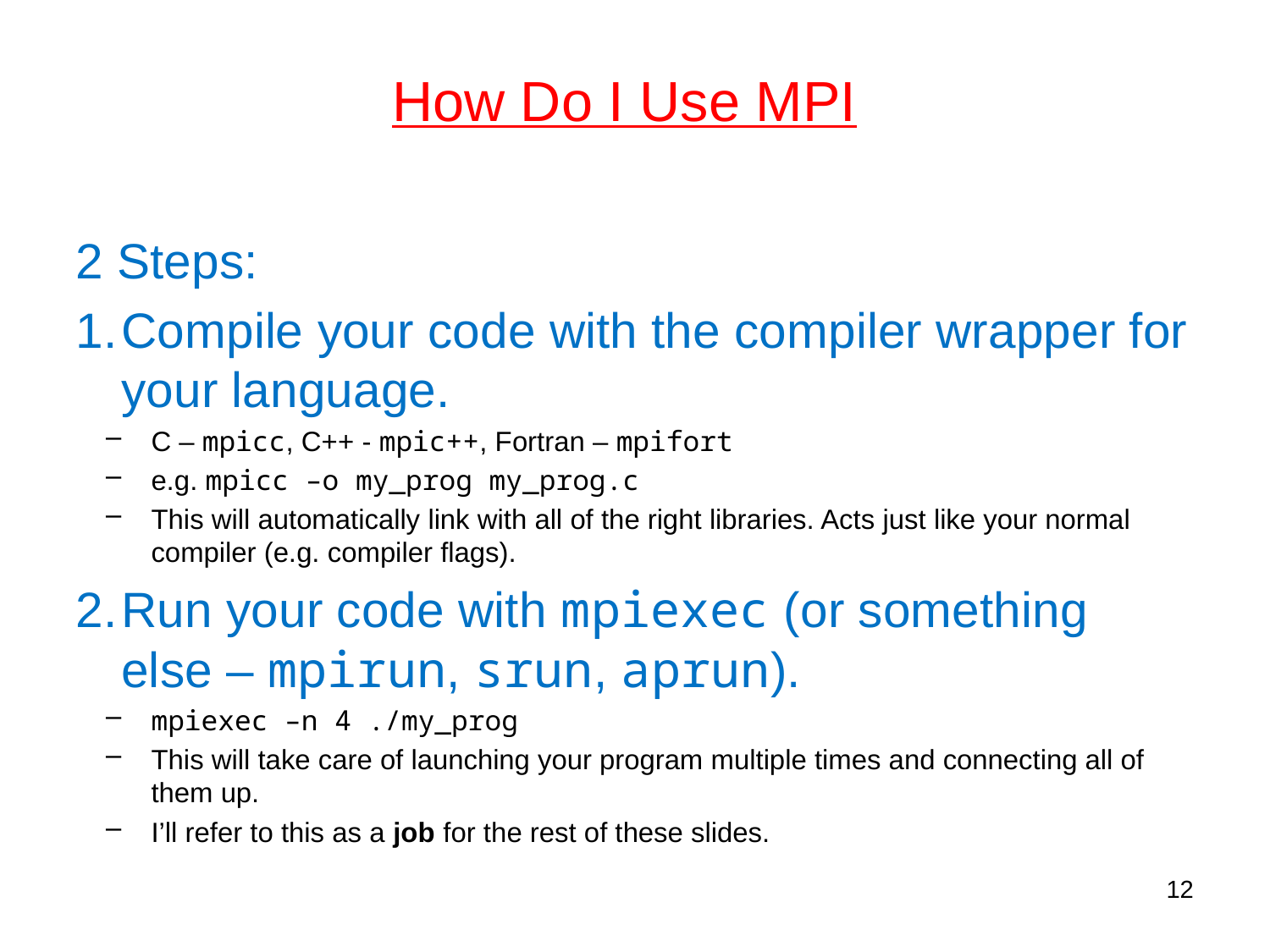

# How Do I Use MPI
2 Steps:
Compile your code with the compiler wrapper for your language.
C – mpicc, C++ - mpic++, Fortran – mpifort
e.g. mpicc –o my_prog my_prog.c
This will automatically link with all of the right libraries. Acts just like your normal compiler (e.g. compiler flags).
Run your code with mpiexec (or something else – mpirun, srun, aprun).
mpiexec –n 4 ./my_prog
This will take care of launching your program multiple times and connecting all of them up.
I’ll refer to this as a job for the rest of these slides.
12